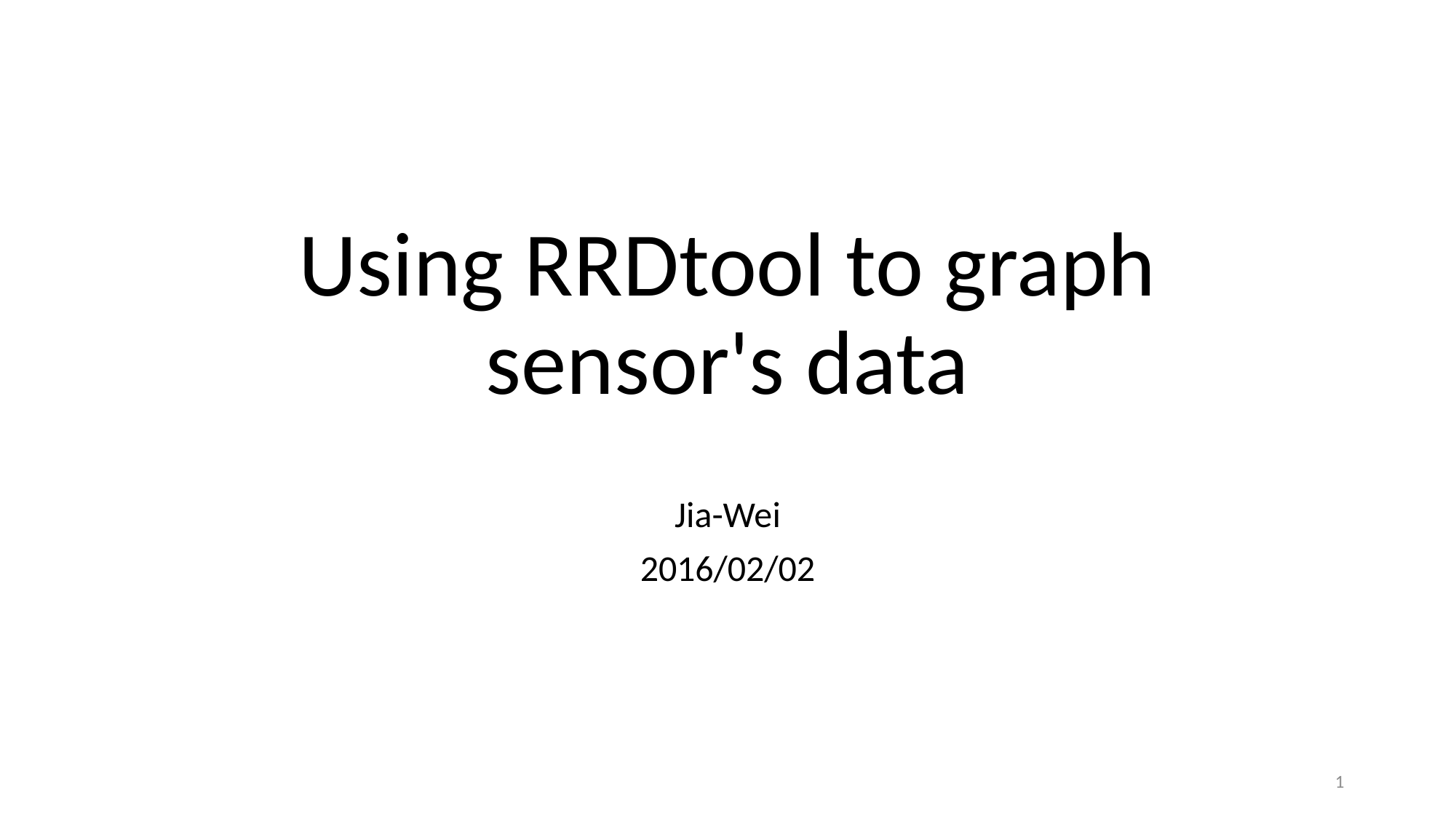

# Using RRDtool to graph sensor's data
Jia-Wei
2016/02/02
1